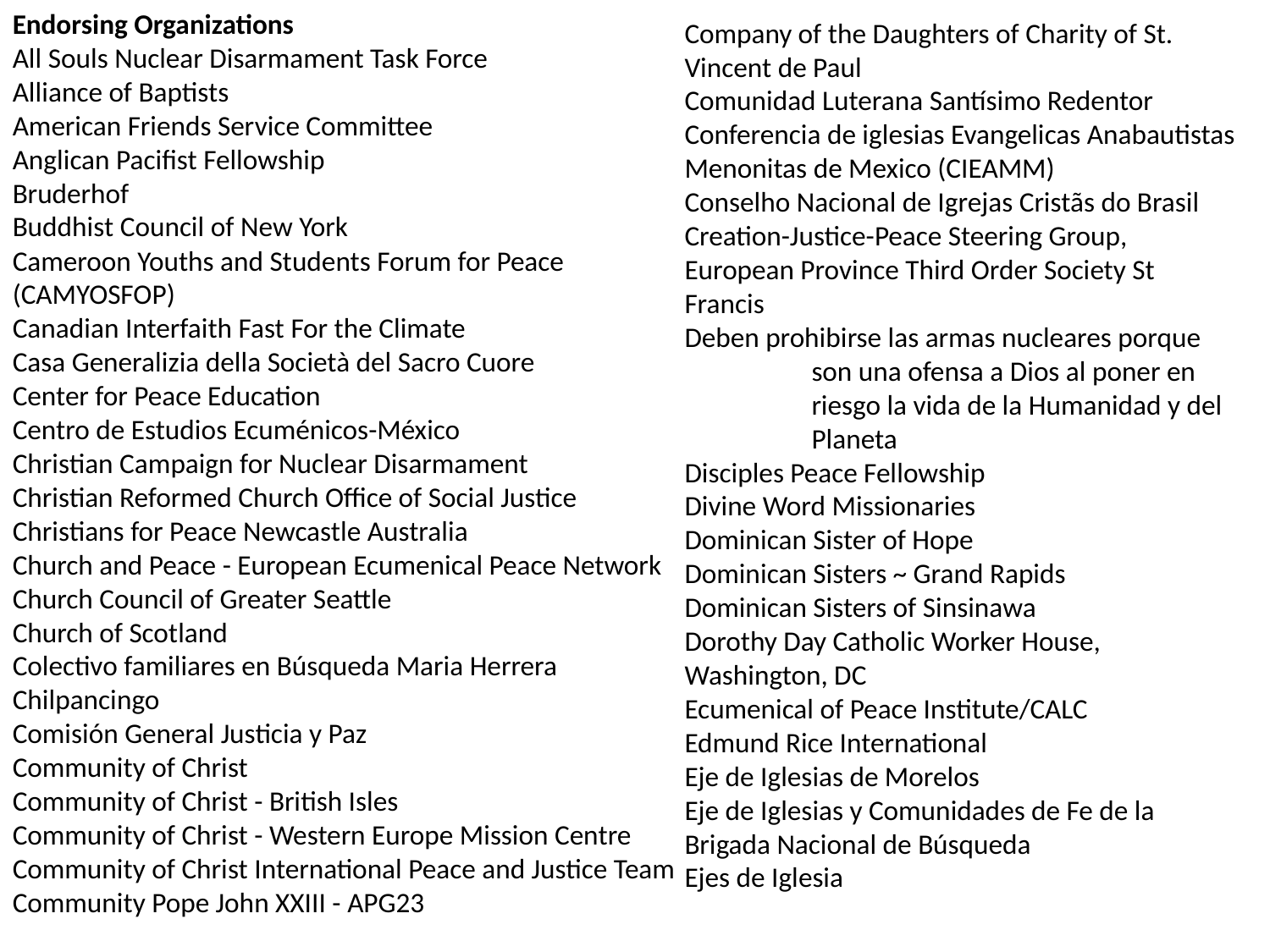

al poner en riesgo la vida de
la Humanidad y del Planeta
Disciples Peace Fellowship
Divine Word Missionaries
Dominican Sister of Hope
Dominican Sisters ~ Grand Rapids
Dominican Sisters of Sinsinawa

Endorsing Organizations
All Souls Nuclear Disarmament Task Force
Alliance of Baptists
American Friends Service Committee
Anglican Pacifist Fellowship
Bruderhof
Buddhist Council of New York
Cameroon Youths and Students Forum for Peace (CAMYOSFOP)
Canadian Interfaith Fast For the Climate
Casa Generalizia della Società del Sacro Cuore
Center for Peace Education
Centro de Estudios Ecuménicos-México
Christian Campaign for Nuclear Disarmament
Christian Reformed Church Office of Social Justice
Christians for Peace Newcastle Australia
Church and Peace - European Ecumenical Peace Network
Church Council of Greater Seattle
Church of Scotland
Colectivo familiares en Búsqueda Maria Herrera Chilpancingo
Comisión General Justicia y Paz
Community of Christ
Community of Christ - British Isles
Community of Christ - Western Europe Mission Centre
Community of Christ International Peace and Justice Team
Community Pope John XXIII - APG23
Company of the Daughters of Charity of St. Vincent de Paul
Comunidad Luterana Santísimo Redentor
Conferencia de iglesias Evangelicas Anabautistas Menonitas de Mexico (CIEAMM)
Conselho Nacional de Igrejas Cristãs do Brasil
Creation-Justice-Peace Steering Group, European Province Third Order Society St Francis
Deben prohibirse las armas nucleares porque 	son una ofensa a Dios al poner en 	riesgo la vida de la Humanidad y del 	Planeta
Disciples Peace Fellowship
Divine Word Missionaries
Dominican Sister of Hope
Dominican Sisters ~ Grand Rapids
Dominican Sisters of Sinsinawa
Dorothy Day Catholic Worker House, Washington, DC
Ecumenical of Peace Institute/CALC
Edmund Rice International
Eje de Iglesias de Morelos
Eje de Iglesias y Comunidades de Fe de la Brigada Nacional de Búsqueda
Ejes de Iglesia